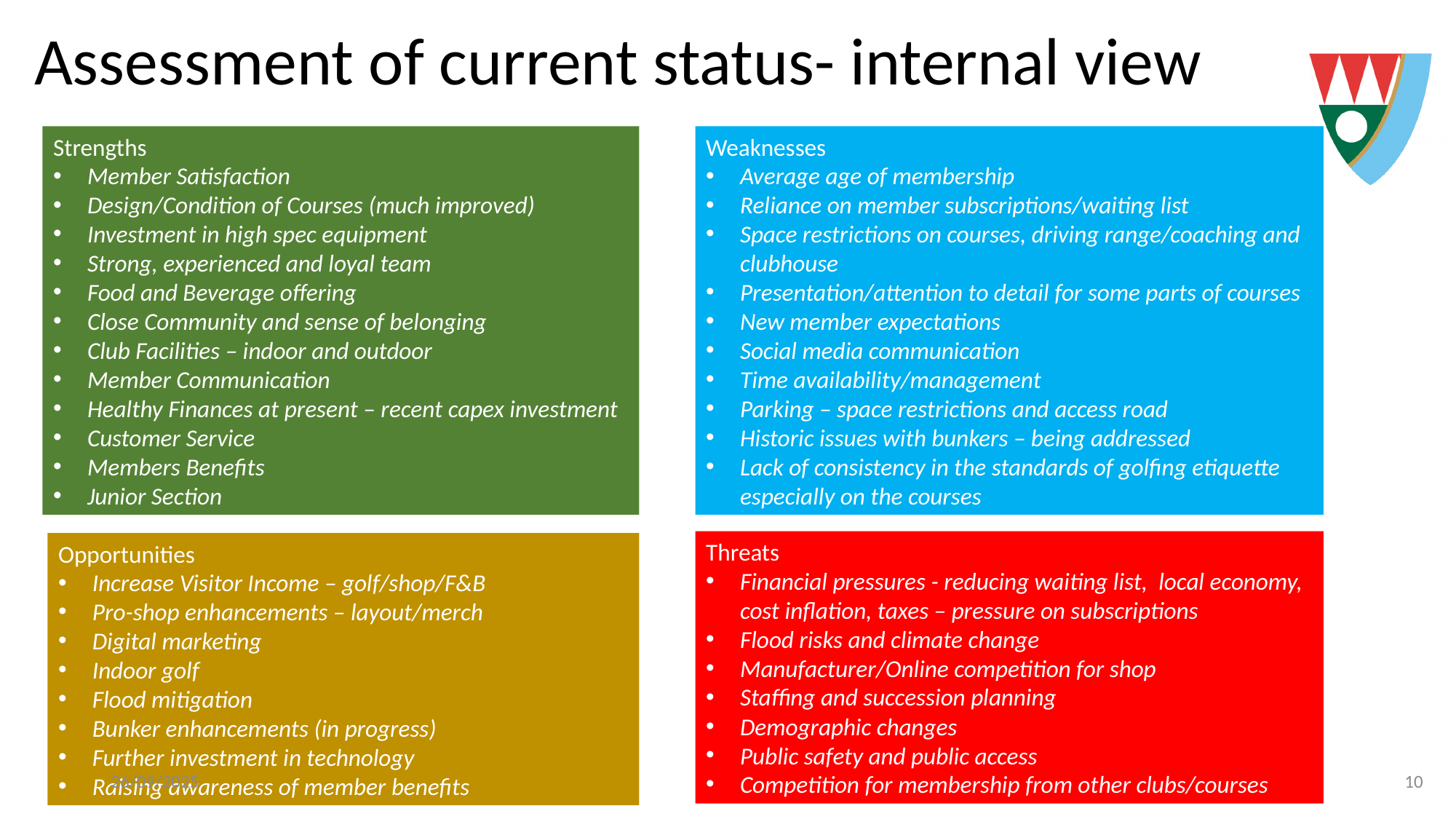

# Assessment of current status- internal view
Weaknesses
Average age of membership
Reliance on member subscriptions/waiting list
Space restrictions on courses, driving range/coaching and clubhouse
Presentation/attention to detail for some parts of courses
New member expectations
Social media communication
Time availability/management
Parking – space restrictions and access road
Historic issues with bunkers – being addressed
Lack of consistency in the standards of golfing etiquette especially on the courses
Strengths
Member Satisfaction
Design/Condition of Courses (much improved)
Investment in high spec equipment
Strong, experienced and loyal team
Food and Beverage offering
Close Community and sense of belonging
Club Facilities – indoor and outdoor
Member Communication
Healthy Finances at present – recent capex investment
Customer Service
Members Benefits
Junior Section
Threats
Financial pressures - reducing waiting list,  local economy, cost inflation, taxes – pressure on subscriptions
Flood risks and climate change
Manufacturer/Online competition for shop
Staffing and succession planning
Demographic changes
Public safety and public access
Competition for membership from other clubs/courses
Opportunities
Increase Visitor Income – golf/shop/F&B
Pro-shop enhancements – layout/merch
Digital marketing
Indoor golf
Flood mitigation
Bunker enhancements (in progress)
Further investment in technology
Raising awareness of member benefits
26/09/2025
10